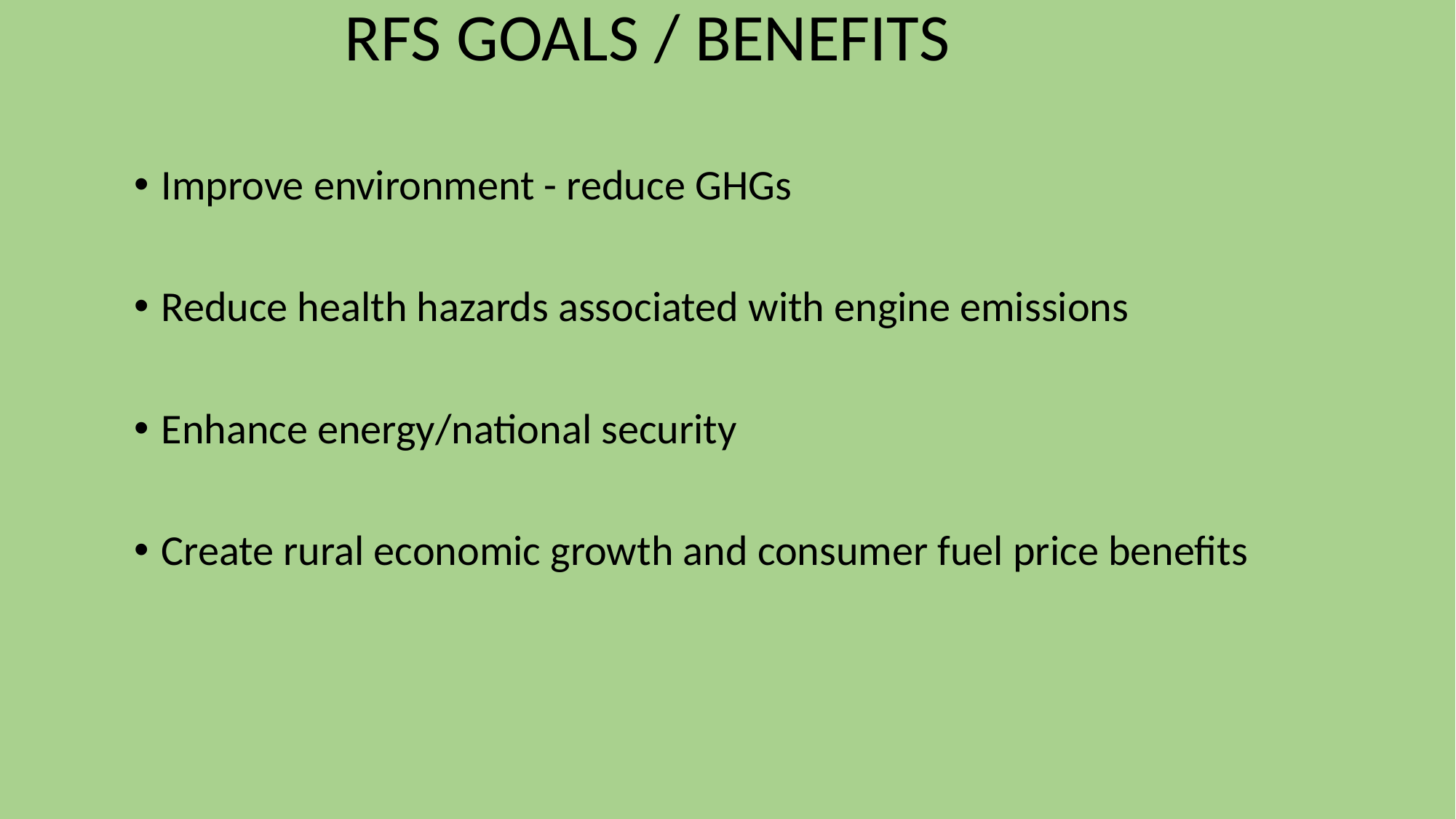

# RFS GOALS / BENEFITS
Improve environment - reduce GHGs

Reduce health hazards associated with engine emissions

Enhance energy/national security

Create rural economic growth and consumer fuel price benefits